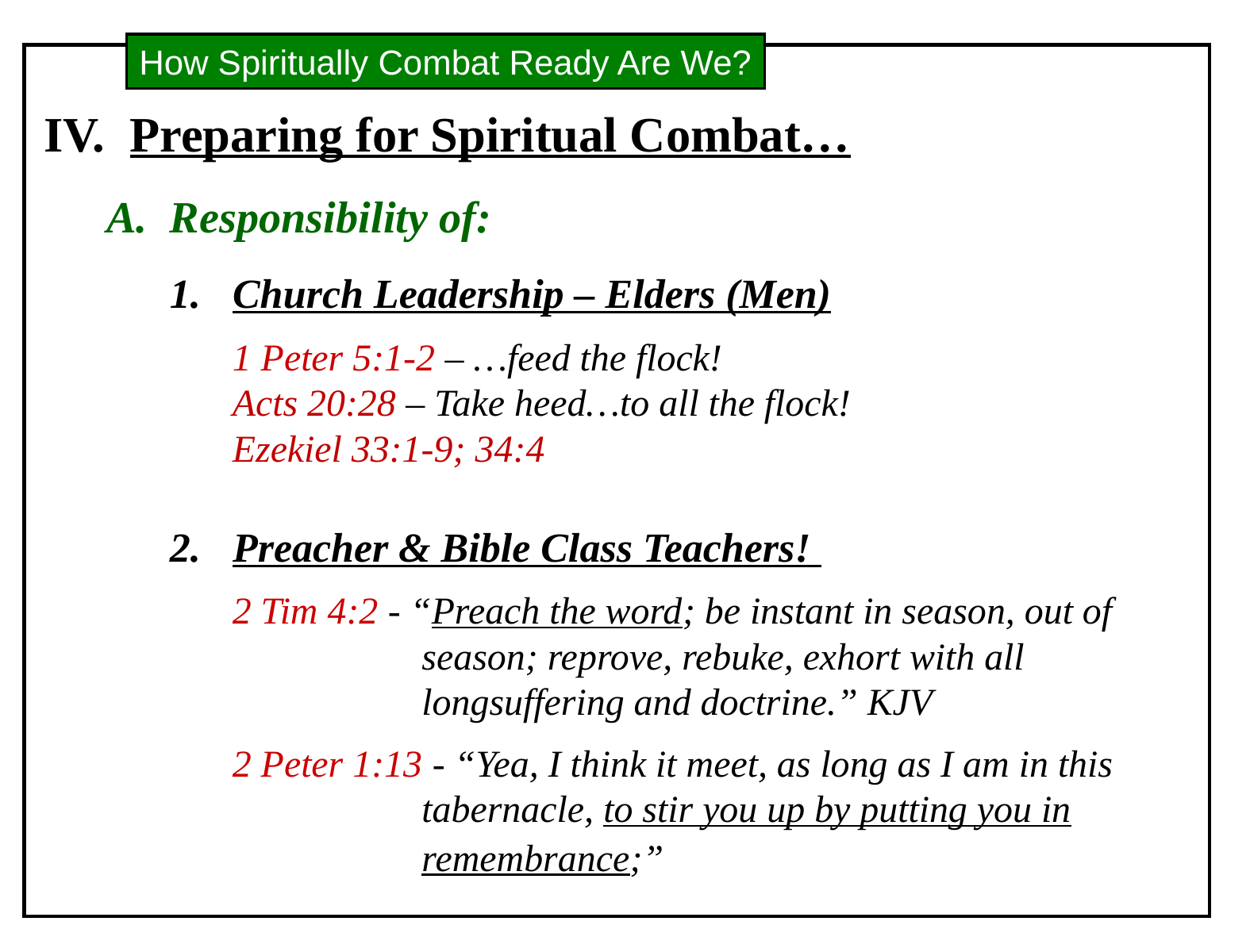

How Spiritually Combat Ready Are We?

IV.  Preparing for Spiritual Combat…

Responsibility of:

Church Leadership – Elders (Men)

1 Peter 5:1-2 – …feed the flock!
Acts 20:28 – Take heed…to all the flock!
Ezekiel 33:1-9; 34:4

Preacher & Bible Class Teachers!

2 Tim 4:2 - “Preach the word; be instant in season, out of season; reprove, rebuke, exhort with all longsuffering and doctrine.” KJV

2 Peter 1:13 - “Yea, I think it meet, as long as I am in this tabernacle, to stir you up by putting you in remembrance;”